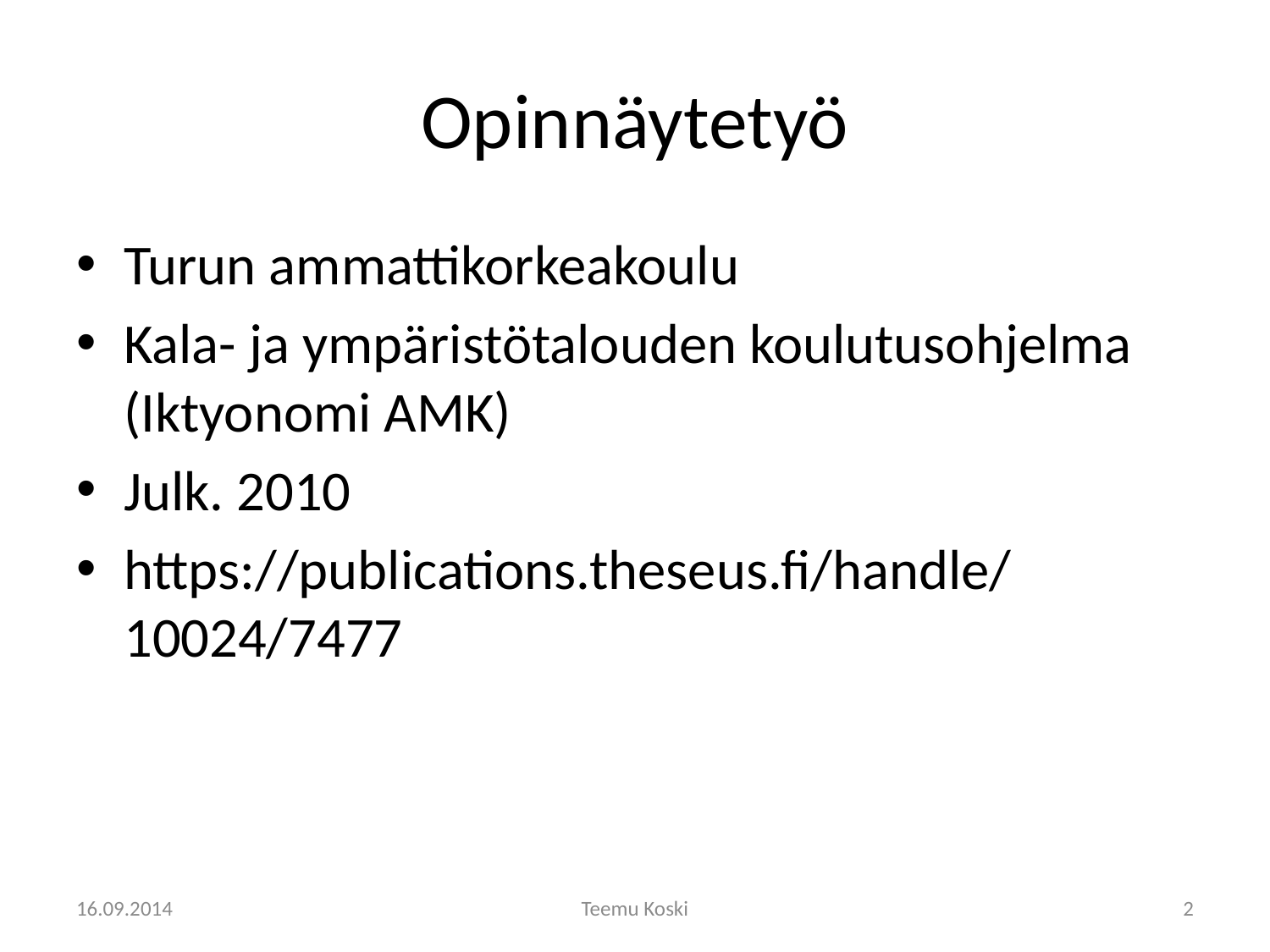

# Opinnäytetyö
Turun ammattikorkeakoulu
Kala- ja ympäristötalouden koulutusohjelma (Iktyonomi AMK)
Julk. 2010
https://publications.theseus.fi/handle/10024/7477
16.09.2014
Teemu Koski
2